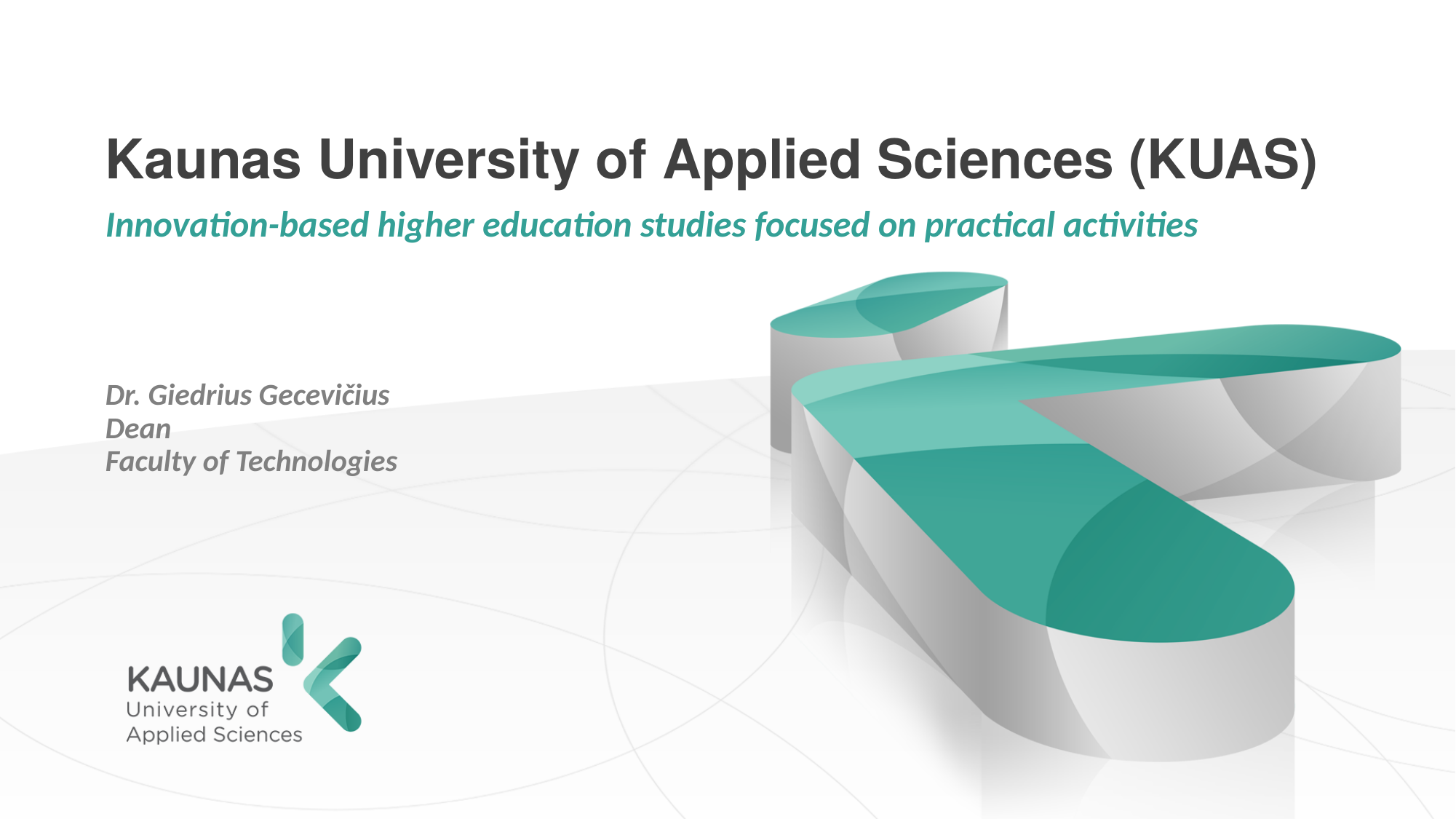

Kaunas University of Applied Sciences (KUAS)
Innovation-based higher education studies focused on practical activities
Dr. Giedrius Gecevičius
Dean
Faculty of Technologies